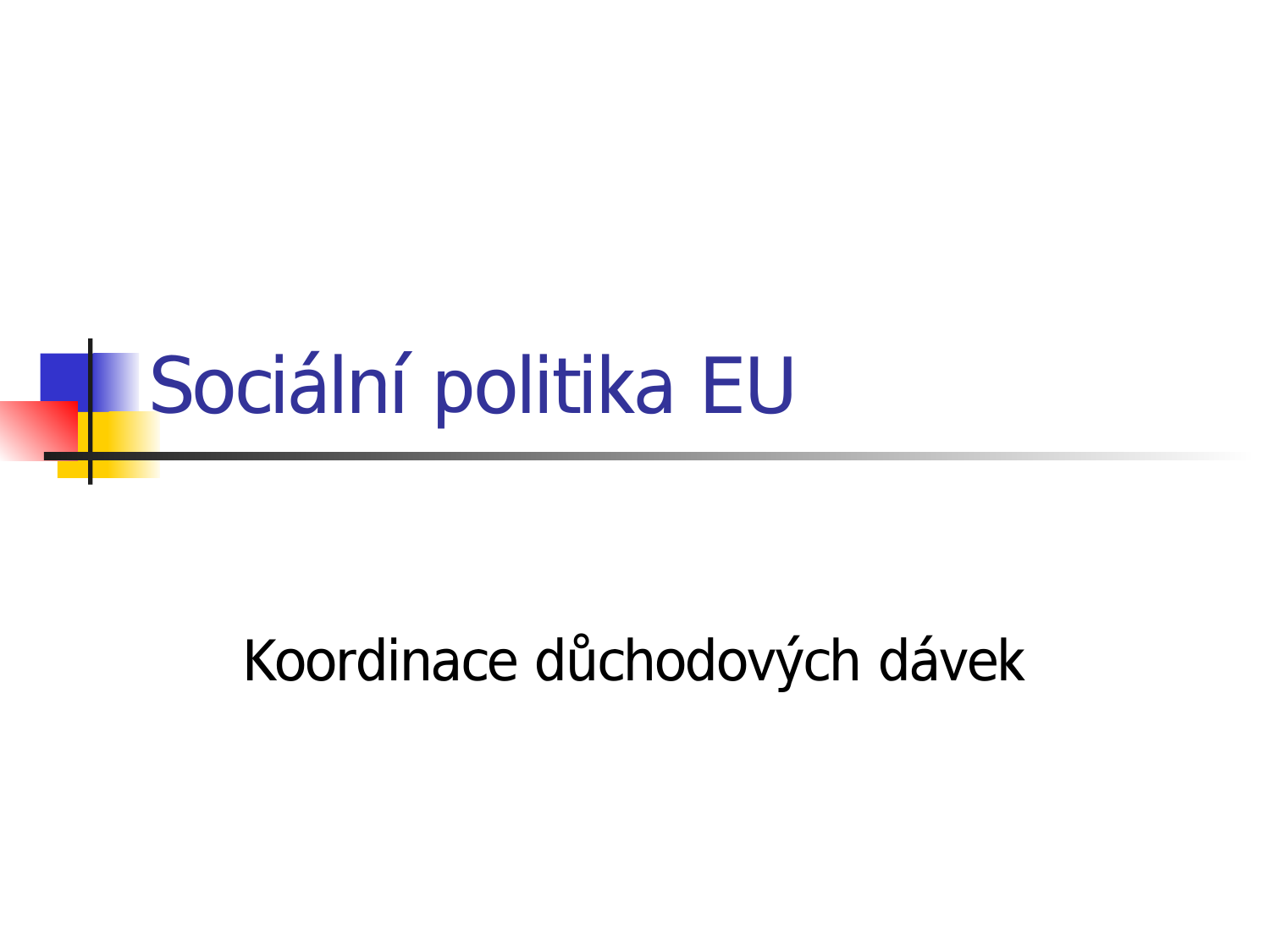

# Sociální politika EU

Koordinace důchodových dávek